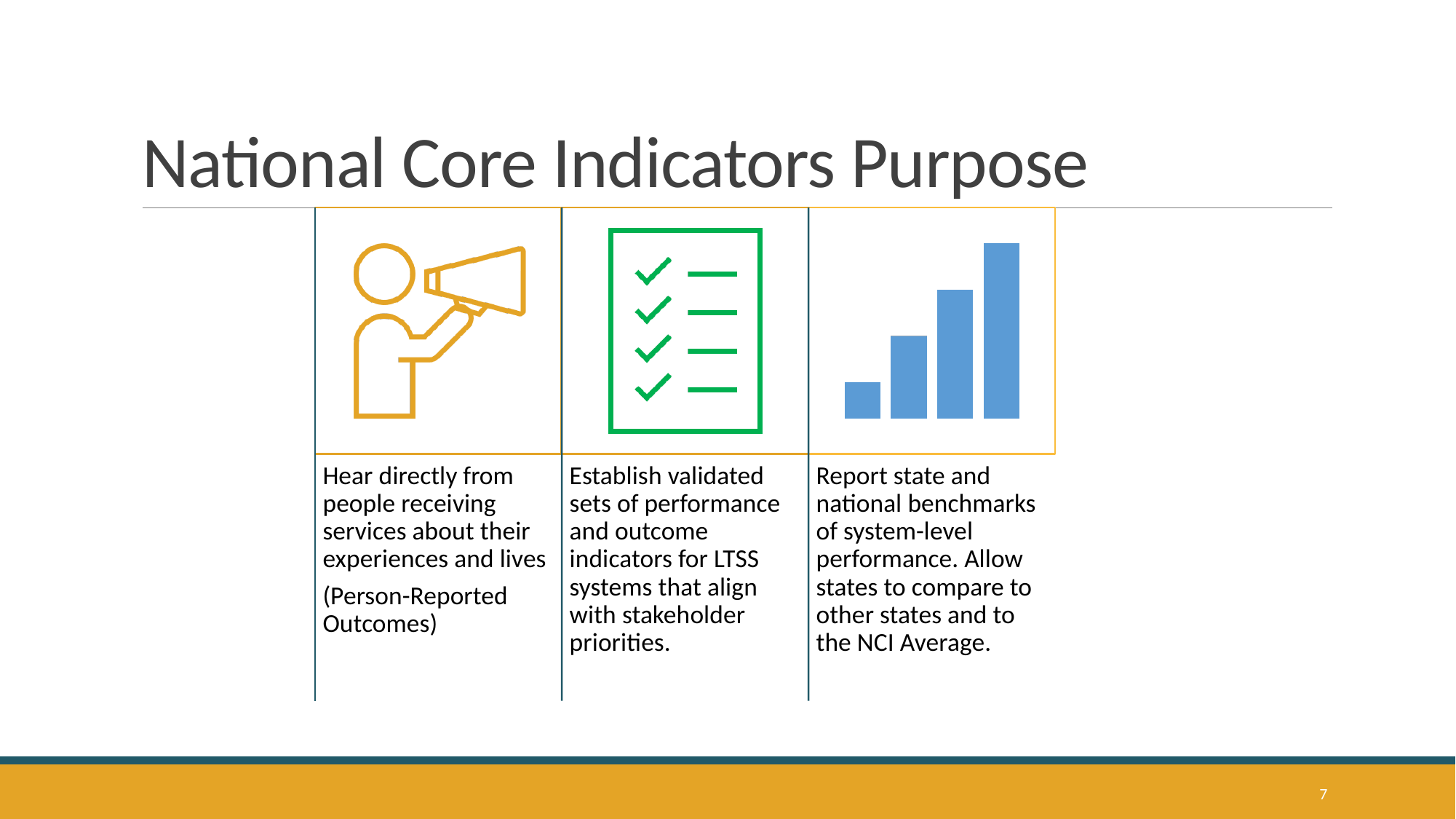

# National Core Indicators Purpose
Hear directly from people receiving services about their experiences and lives
(Person-Reported Outcomes)
Establish validated sets of performance and outcome indicators for LTSS systems that align with stakeholder priorities.
Report state and national benchmarks of system-level performance. Allow states to compare to other states and to the NCI Average.
7